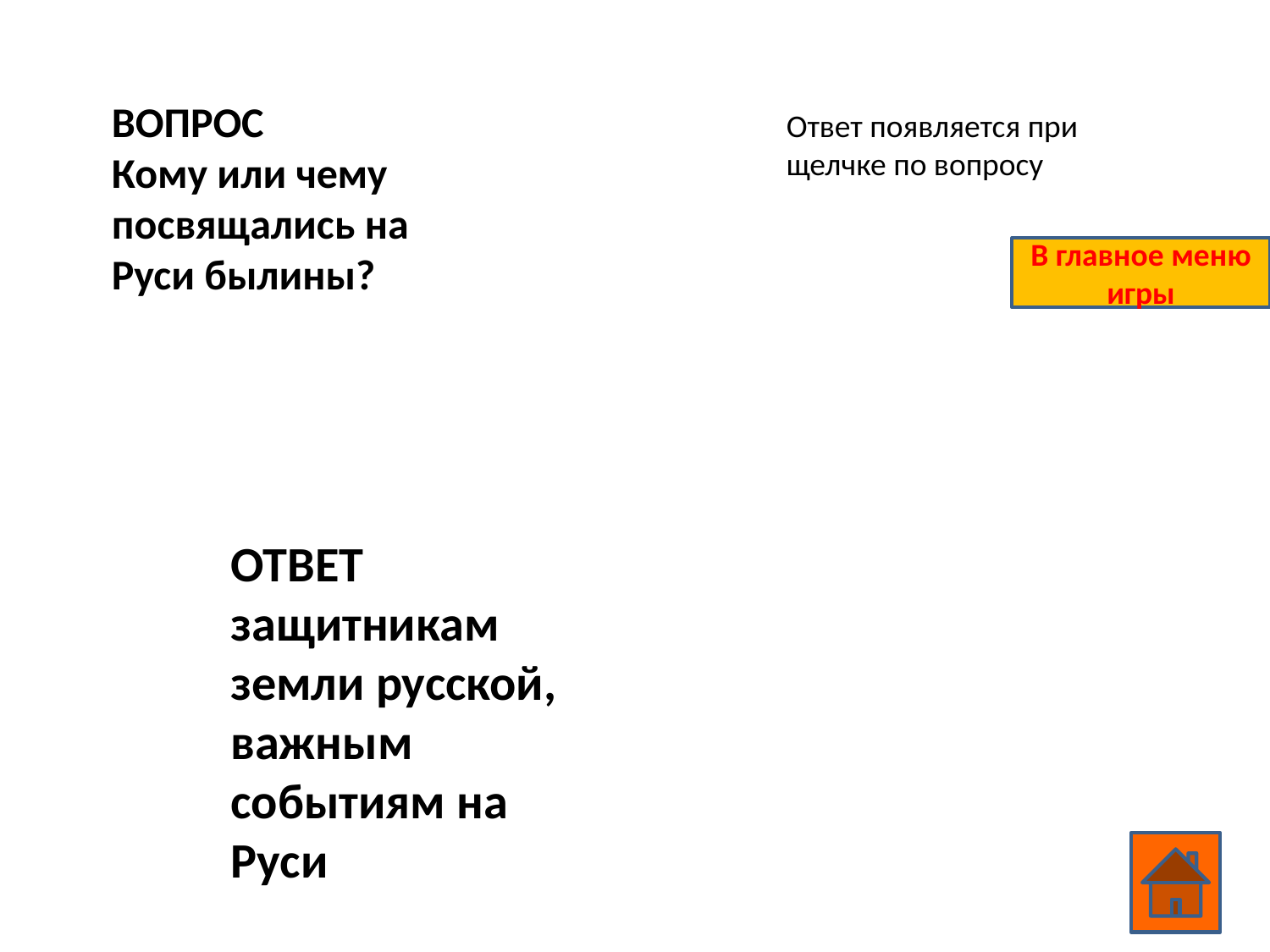

ВОПРОС
Кому или чему посвящались на Руси былины?
Ответ появляется при щелчке по вопросу
В главное меню игры
ОТВЕТ защитникам земли русской, важным событиям на Руси